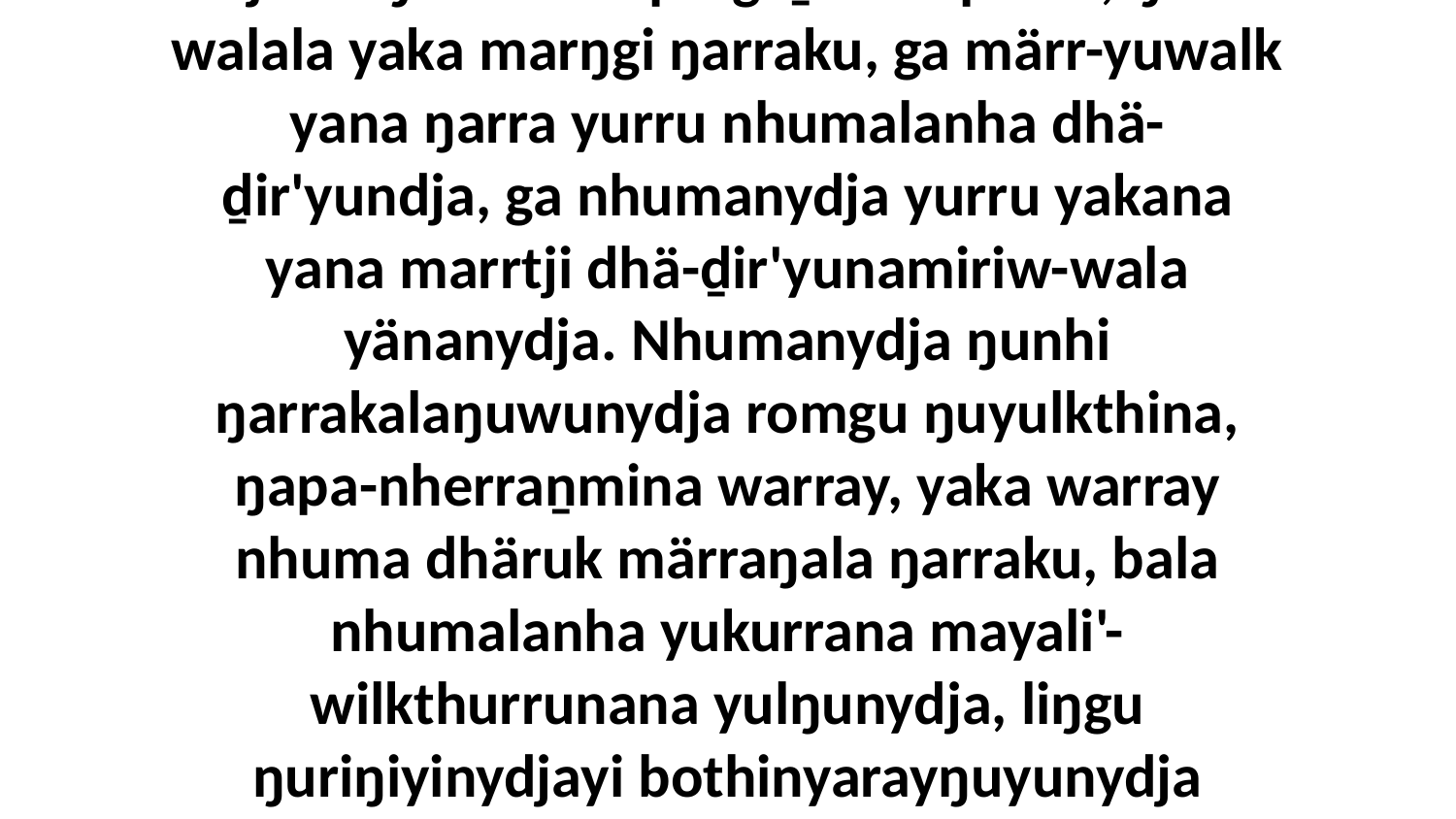

4 Ga dhäŋuru ŋuliŋurunydja ŋayi Garray waŋana bitjarra, “Ga nhuma dhuwali Djudawuy wäŋawuy ŋarrakuway yolŋu'-yulŋu, nhumanydja yukurrana bitjarrayi liŋgu yana djäma yätjkuŋala, bitjarra yana liŋgu bitjarra ŋunha wiripu-guḻku' bäpurru, ŋunhi walala yaka marŋgi ŋarraku, ga märr-yuwalk yana ŋarra yurru nhumalanha dhä-ḏir'yundja, ga nhumanydja yurru yakana yana marrtji dhä-ḏir'yunamiriw-wala yänanydja. Nhumanydja ŋunhi ŋarrakalaŋuwunydja romgu ŋuyulkthina, ŋapa-nherraṉmina warray, yaka warray nhuma dhäruk märraŋala ŋarraku, bala nhumalanha yukurrana mayali'-wilkthurrunana yulŋunydja, liŋgu ŋuriŋiyinydjayi bothinyarayŋuyunydja waŋarryu bilmaraŋalana nhumalanha, ŋanydjaḻa'yunmaraŋalana djämawu yätjkuna, bala nhuma malthundja yukurra ŋurikina nhumalaŋgalaŋuwu märi'muwuna walalaŋgalaŋuwu romgunydja, djarrpi'wuna yana.